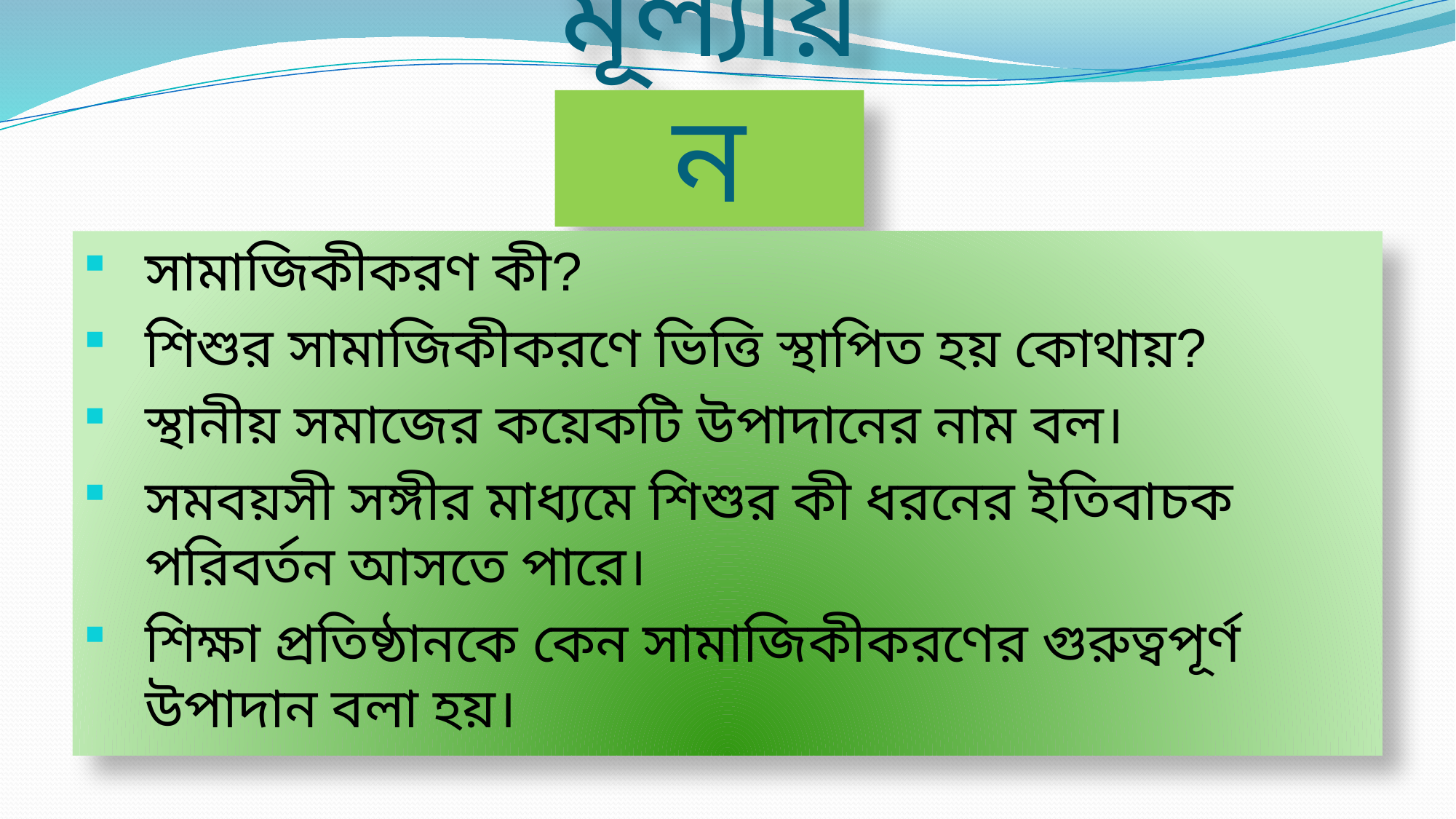

# মূল্যায়ন
সামাজিকীকরণ কী?
শিশুর সামাজিকীকরণে ভিত্তি স্থাপিত হয় কোথায়?
স্থানীয় সমাজের কয়েকটি উপাদানের নাম বল।
সমবয়সী সঙ্গীর মাধ্যমে শিশুর কী ধরনের ইতিবাচক পরিবর্তন আসতে পারে।
শিক্ষা প্রতিষ্ঠানকে কেন সামাজিকীকরণের গুরুত্বপূর্ণ উপাদান বলা হয়।